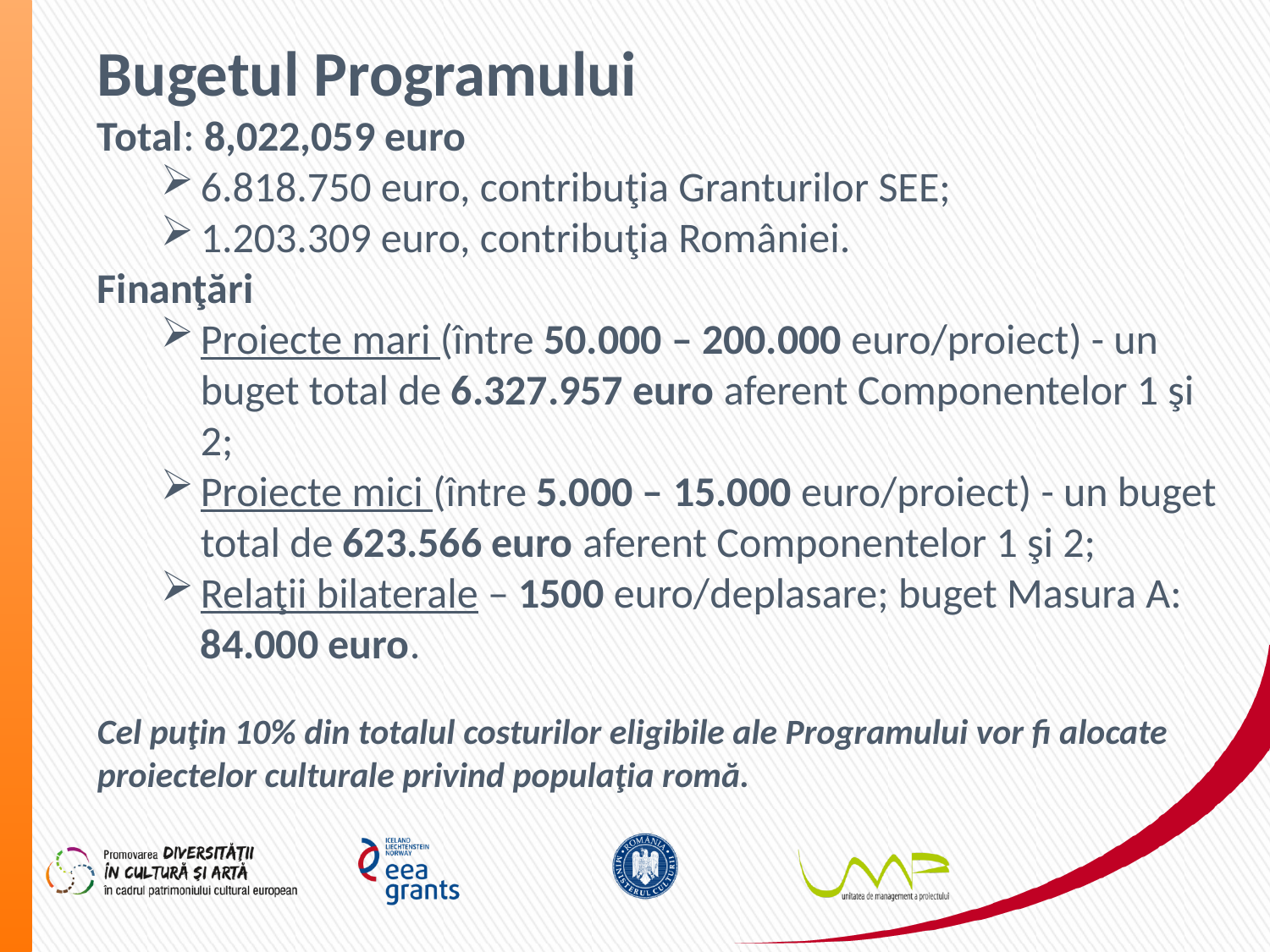

Bugetul Programului
Total: 8,022,059 euro
6.818.750 euro, contribuţia Granturilor SEE;
1.203.309 euro, contribuţia României.
Finanţări
Proiecte mari (între 50.000 – 200.000 euro/proiect) - un buget total de 6.327.957 euro aferent Componentelor 1 şi 2;
Proiecte mici (între 5.000 – 15.000 euro/proiect) - un buget total de 623.566 euro aferent Componentelor 1 şi 2;
Relaţii bilaterale – 1500 euro/deplasare; buget Masura A: 84.000 euro.

Cel puţin 10% din totalul costurilor eligibile ale Programului vor fi alocate proiectelor culturale privind populaţia romă.